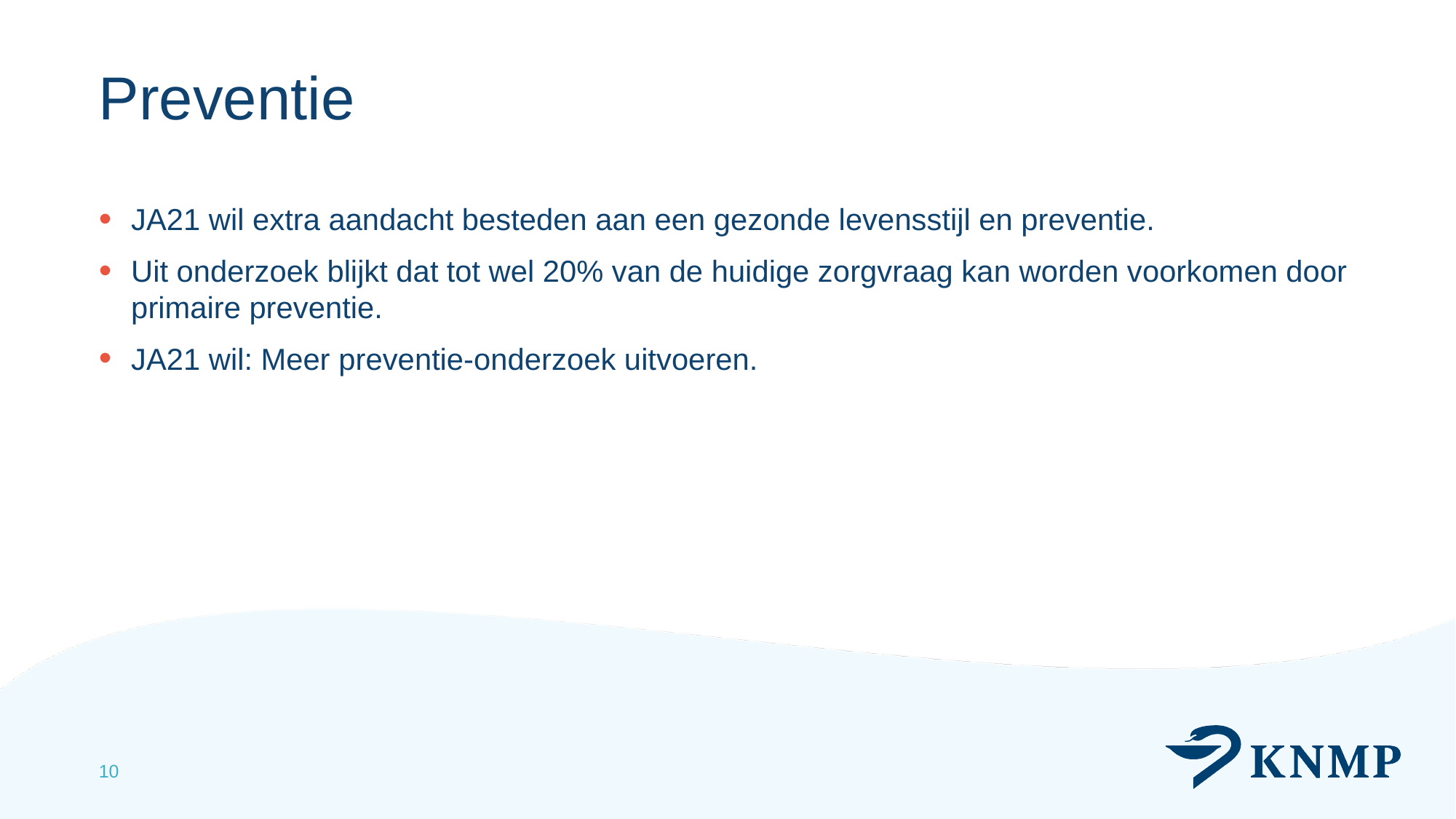

# Preventie
JA21 wil extra aandacht besteden aan een gezonde levensstijl en preventie.
Uit onderzoek blijkt dat tot wel 20% van de huidige zorgvraag kan worden voorkomen door primaire preventie.
JA21 wil: Meer preventie-onderzoek uitvoeren.
10